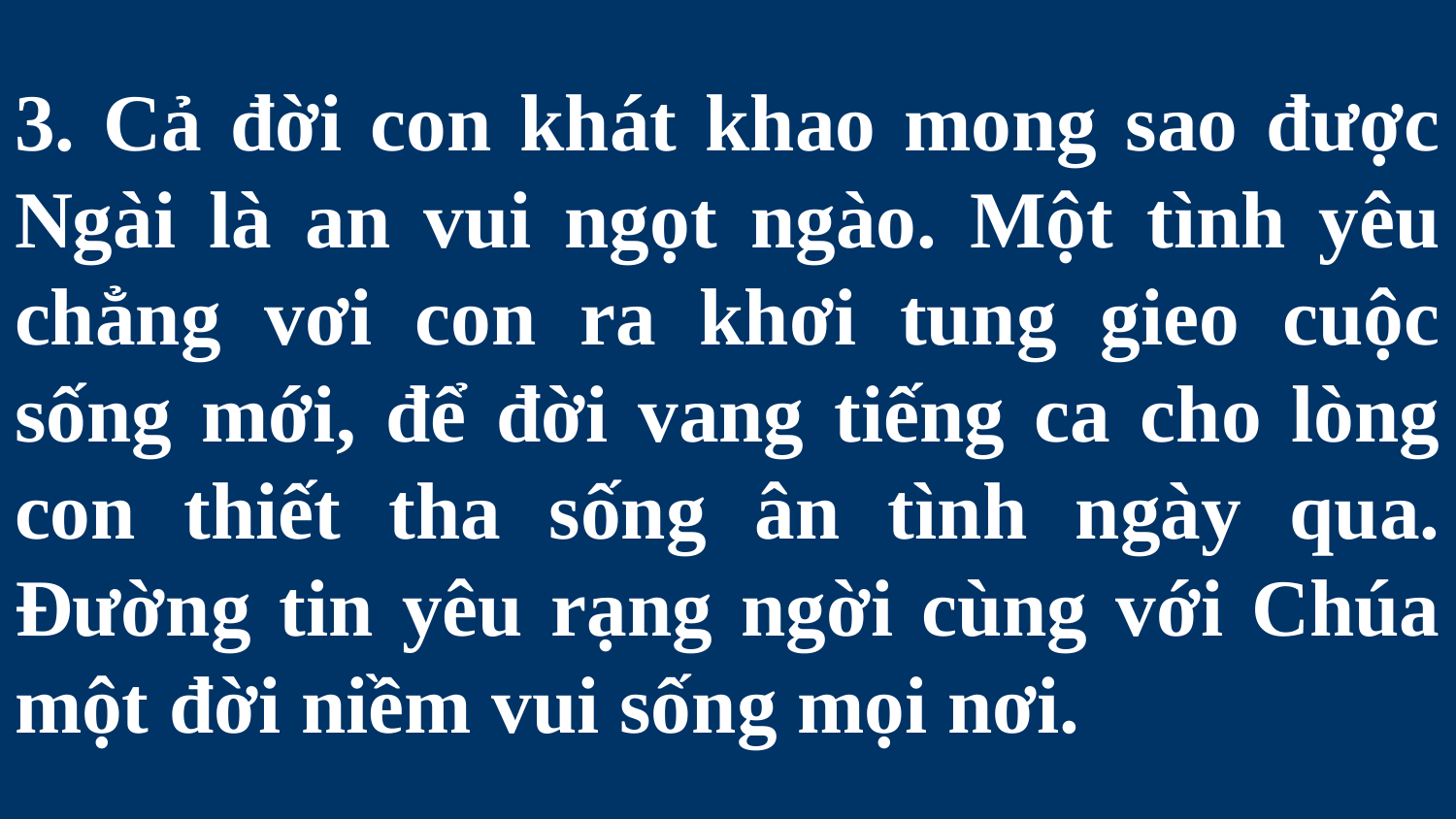

# 3. Cả đời con khát khao mong sao được Ngài là an vui ngọt ngào. Một tình yêu chẳng vơi con ra khơi tung gieo cuộc sống mới, để đời vang tiếng ca cho lòng con thiết tha sống ân tình ngày qua. Đường tin yêu rạng ngời cùng với Chúa một đời niềm vui sống mọi nơi.